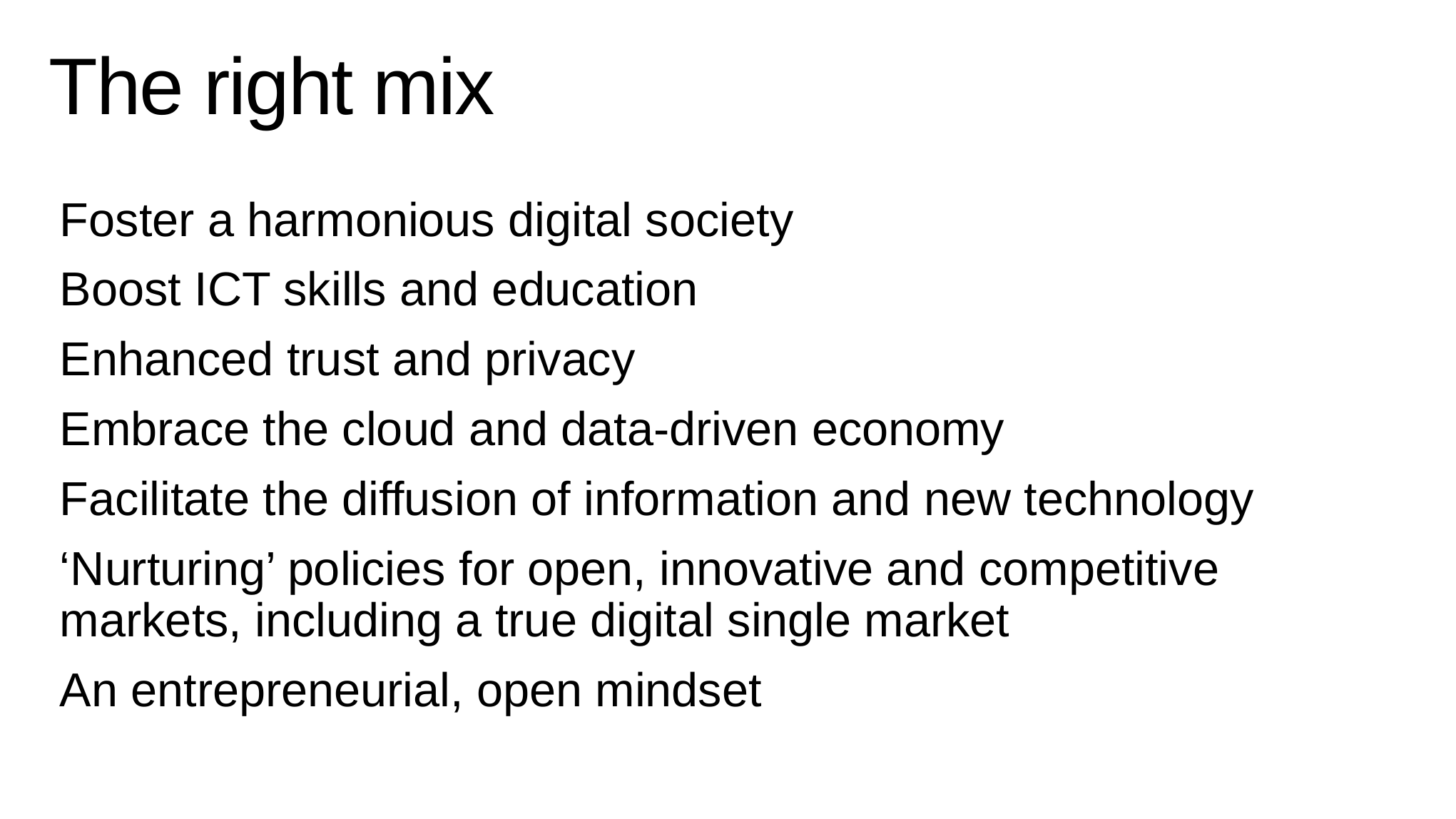

# The right mix
Foster a harmonious digital society
Boost ICT skills and education
Enhanced trust and privacy
Embrace the cloud and data-driven economy
Facilitate the diffusion of information and new technology
‘Nurturing’ policies for open, innovative and competitive markets, including a true digital single market
An entrepreneurial, open mindset